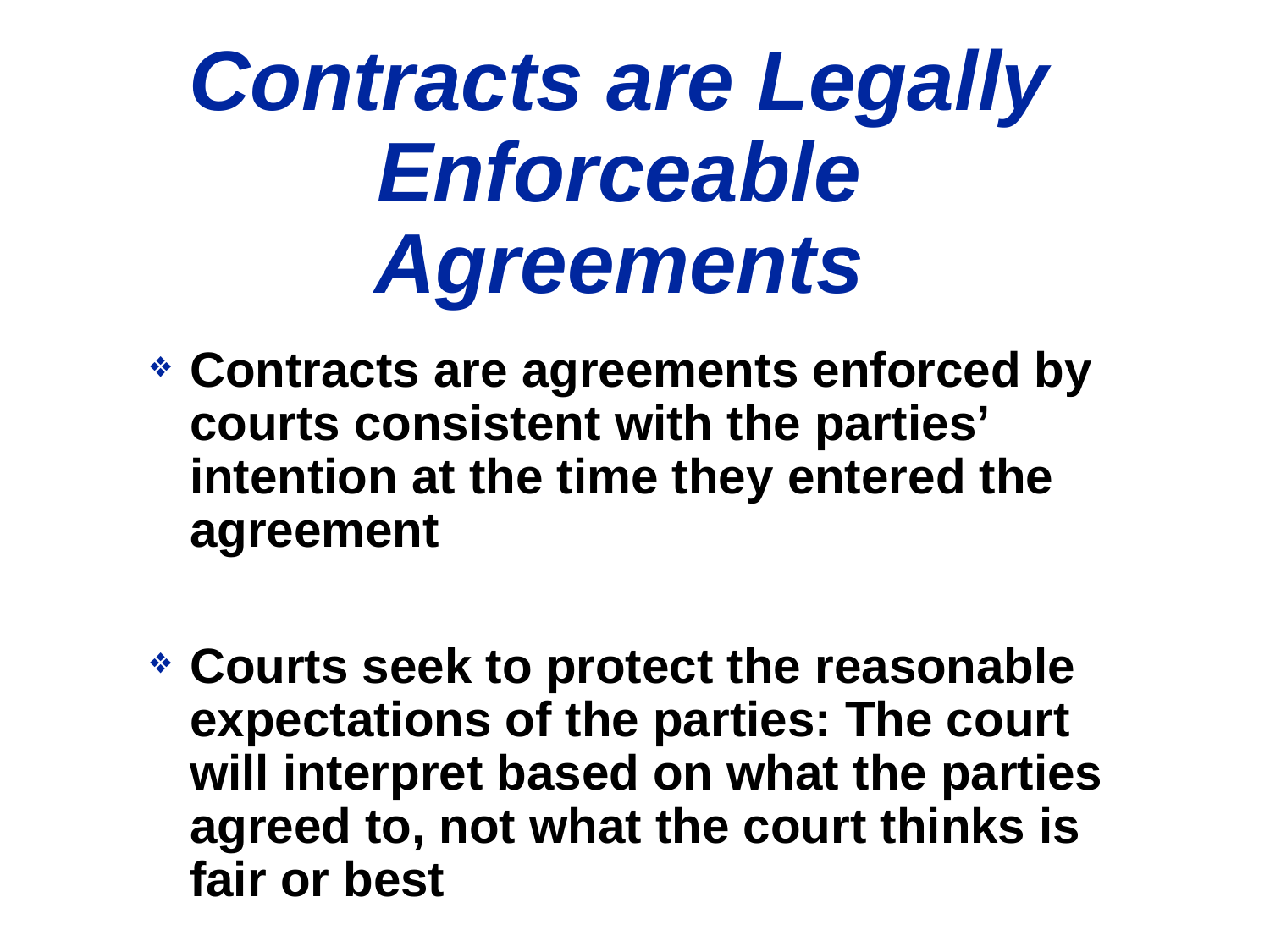

# Contracts are Legally Enforceable Agreements
Contracts are agreements enforced by courts consistent with the parties’ intention at the time they entered the agreement

Courts seek to protect the reasonable expectations of the parties: The court will interpret based on what the parties agreed to, not what the court thinks is fair or best